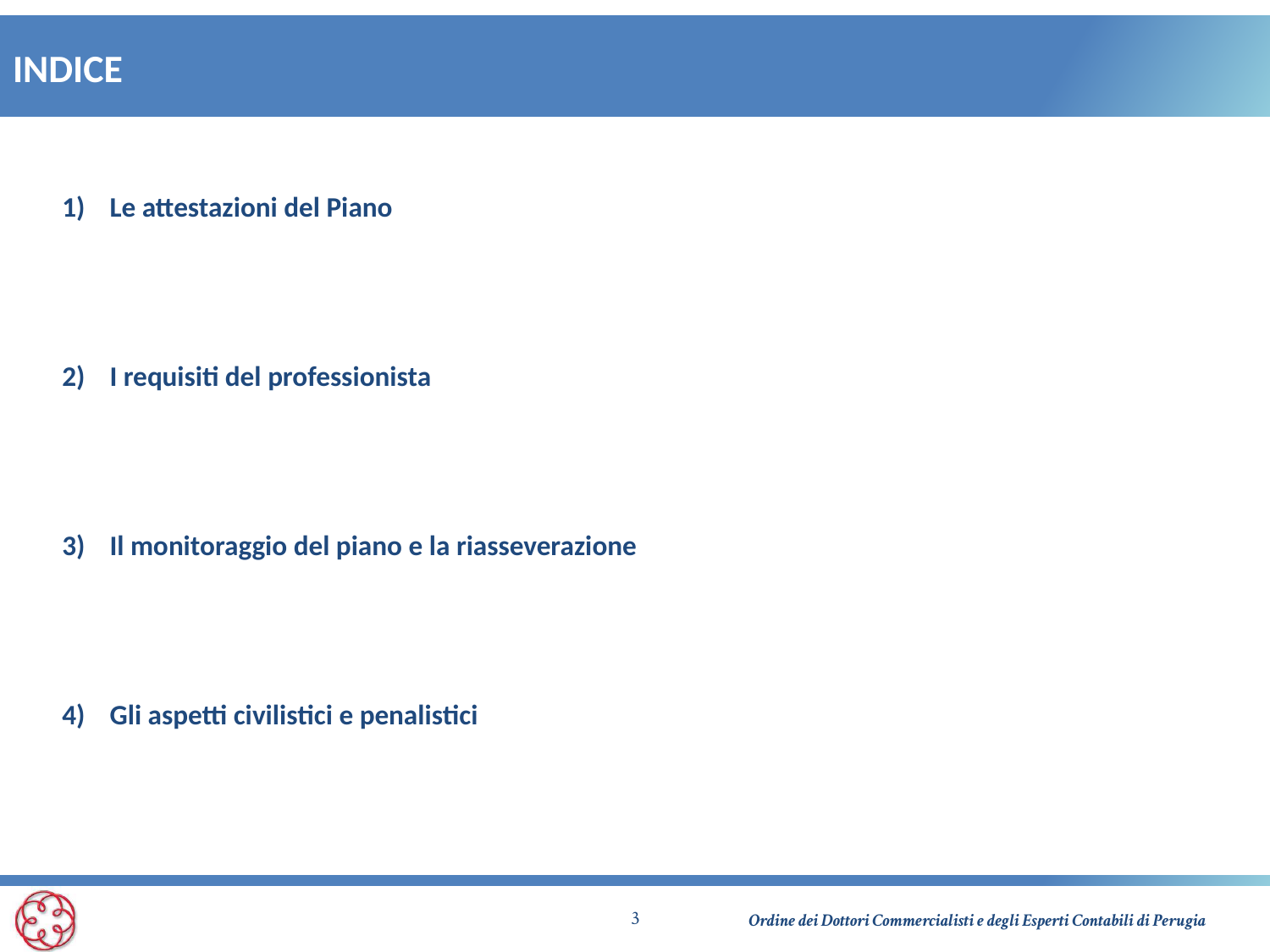

# INDICE
Le attestazioni del Piano

I requisiti del professionista

Il monitoraggio del piano e la riasseverazione

Gli aspetti civilistici e penalistici

3